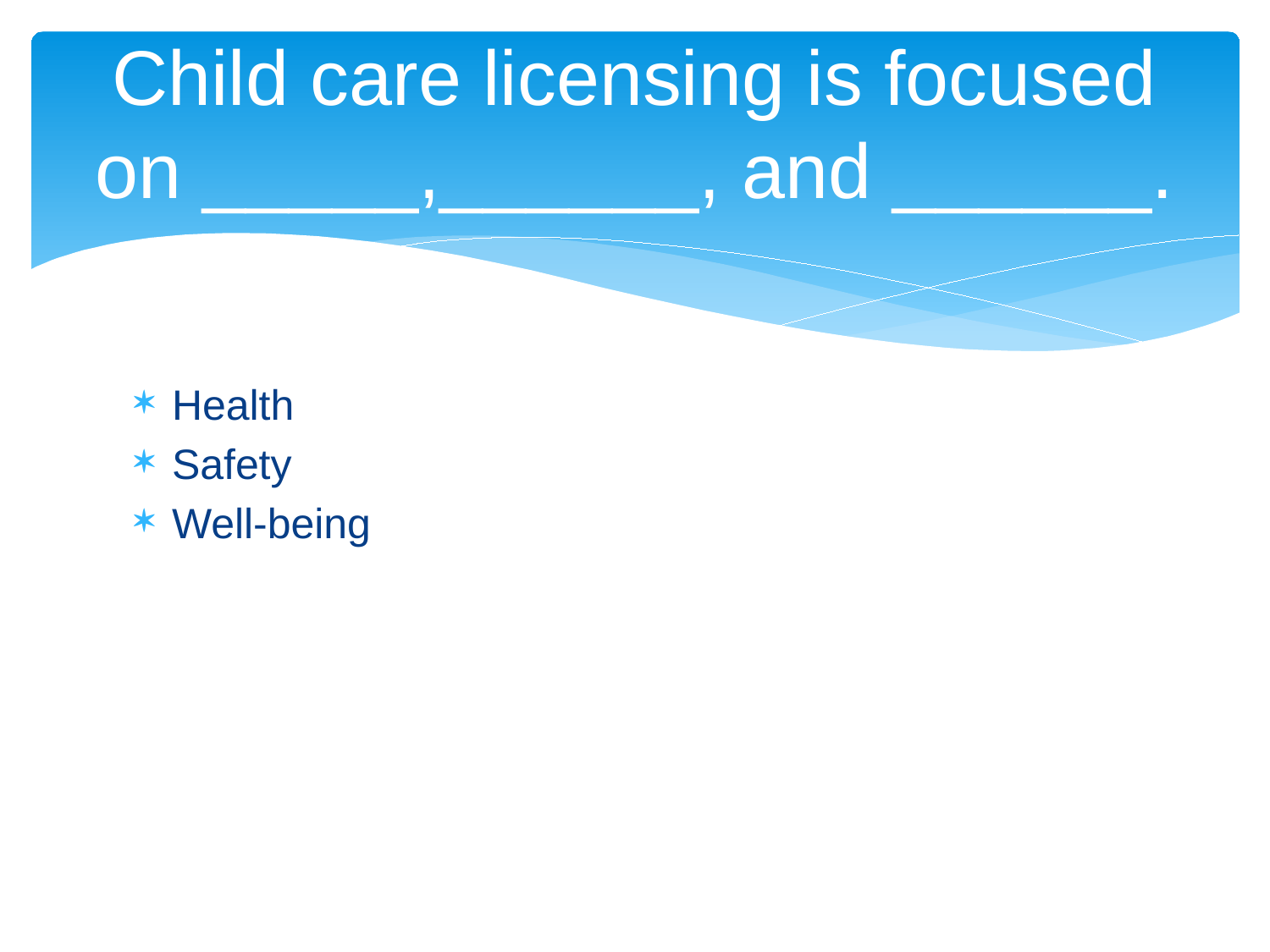

# Child care licensing is focused on _____,______, and ______.
Health
Safety
Well-being